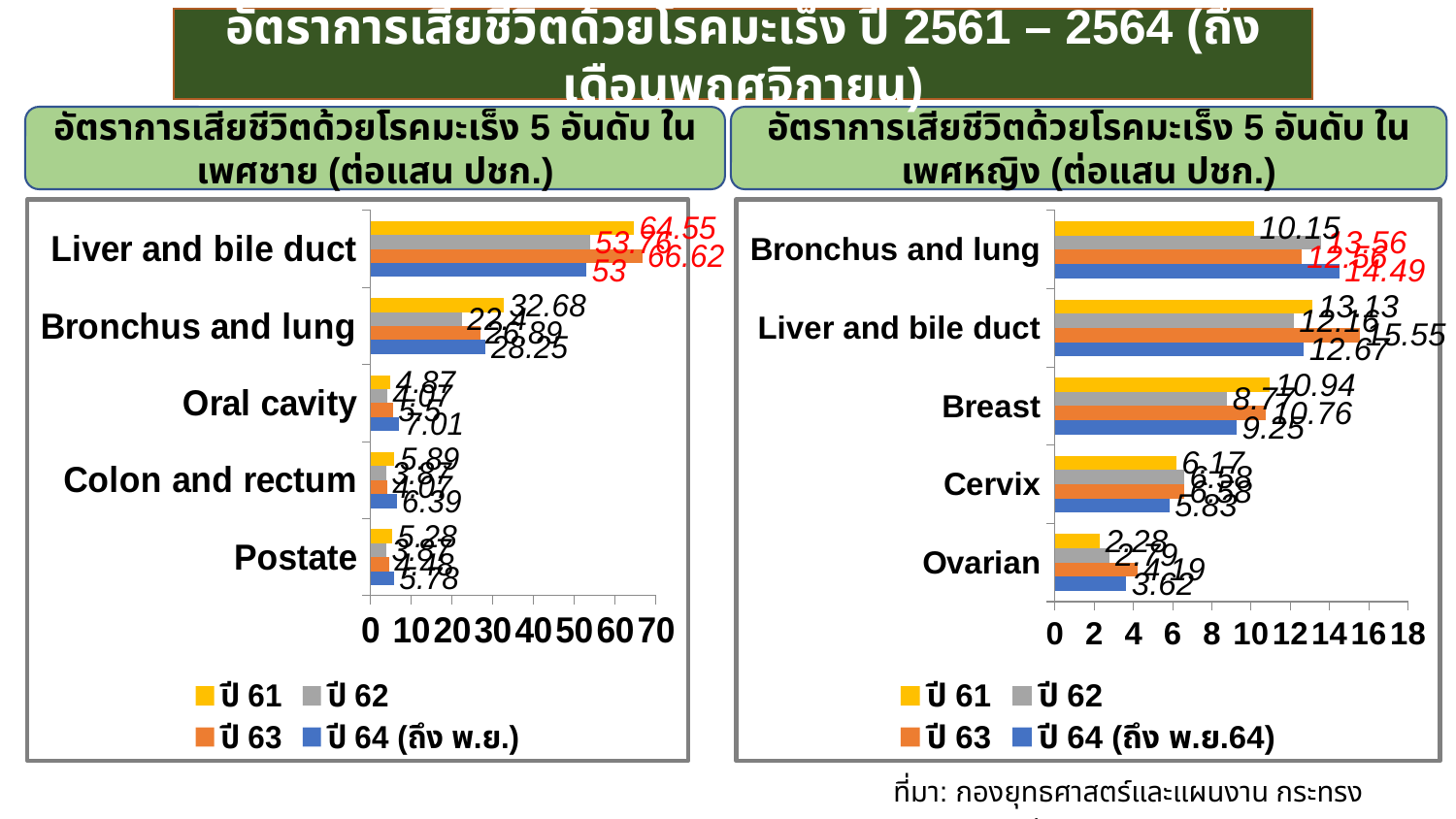

อัตราการเสียชีวิตด้วยโรคมะเร็ง ปี 2561 – 2564 (ถึงเดือนพฤศจิกายน)
อัตราการเสียชีวิตด้วยโรคมะเร็ง 5 อันดับ ในเพศชาย (ต่อแสน ปชก.)
อัตราการเสียชีวิตด้วยโรคมะเร็ง 5 อันดับ ในเพศหญิง (ต่อแสน ปชก.)

### Chart

| Category | ปี 64 (ถึง พ.ย.) | ปี 63 | ปี 62 | ปี 61 |
|---|---|---|---|---|
| Postate | 5.78 | 4.48 | 3.87 | 5.28 |
| Colon and rectum | 6.39 | 4.07 | 3.87 | 5.89 |
| Oral cavity | 7.01 | 5.5 | 4.07 | 4.87 |
| Bronchus and lung | 28.25 | 26.89 | 22.4 | 32.68 |
| Liver and bile duct | 53.0 | 66.62 | 53.76 | 64.55 |

### Chart

| Category | ปี 64 (ถึง พ.ย.64) | ปี 63 | ปี 62 | ปี 61 |
|---|---|---|---|---|
| Ovarian | 3.62 | 4.19 | 2.79 | 2.28 |
| Cervix | 5.83 | 6.58 | 6.58 | 6.17 |
| Breast | 9.25 | 10.76 | 8.77 | 10.94 |
| Liver and bile duct | 12.67 | 15.55 | 12.16 | 13.13 |
| Bronchus and lung | 14.49 | 12.56 | 13.56 | 10.15 |
ที่มา: กองยุทธศาสตร์และแผนงาน กระทรงสาธารณสุข ปี 2564